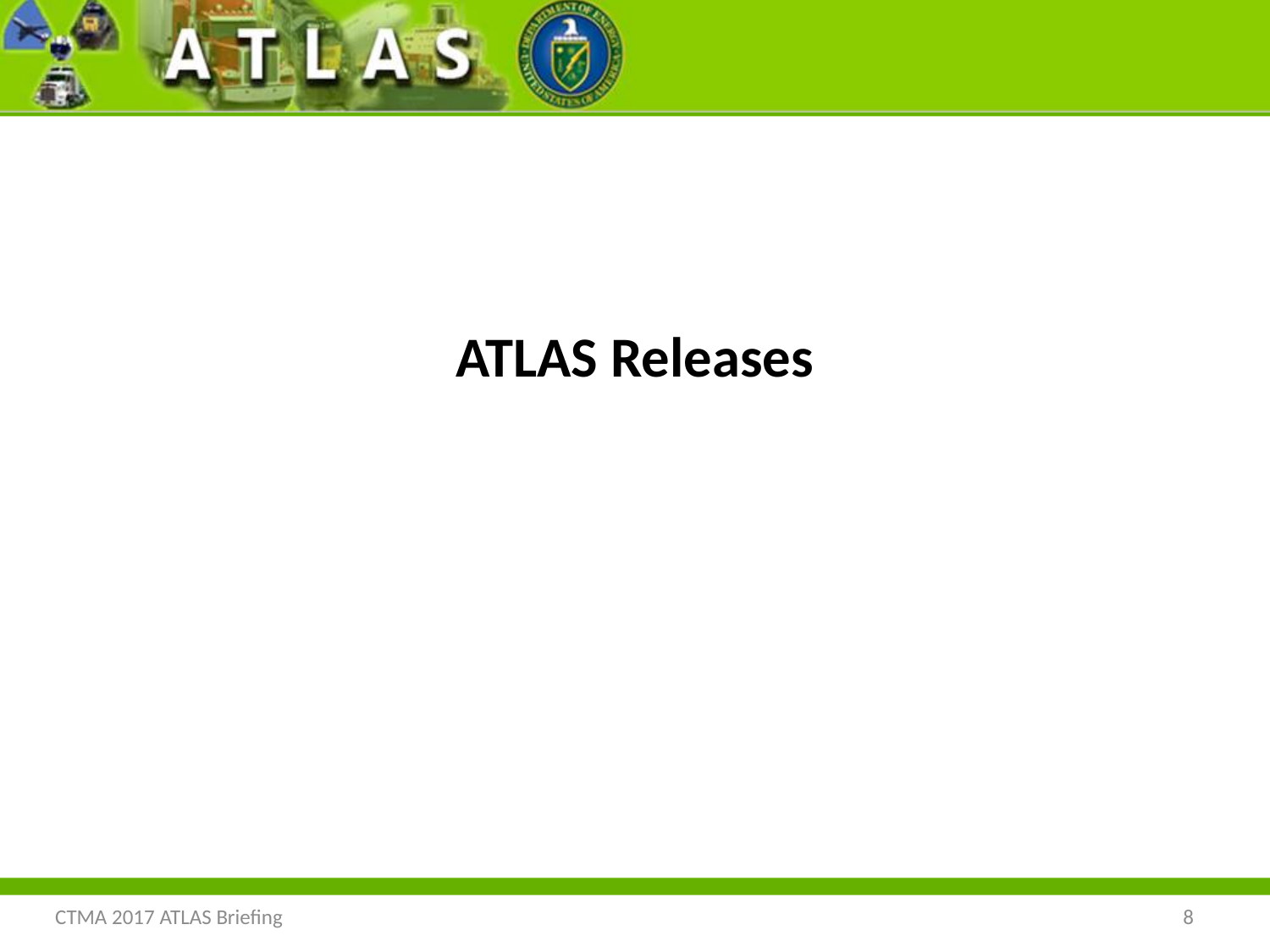

# ATLAS Releases
CTMA 2017 ATLAS Briefing
8